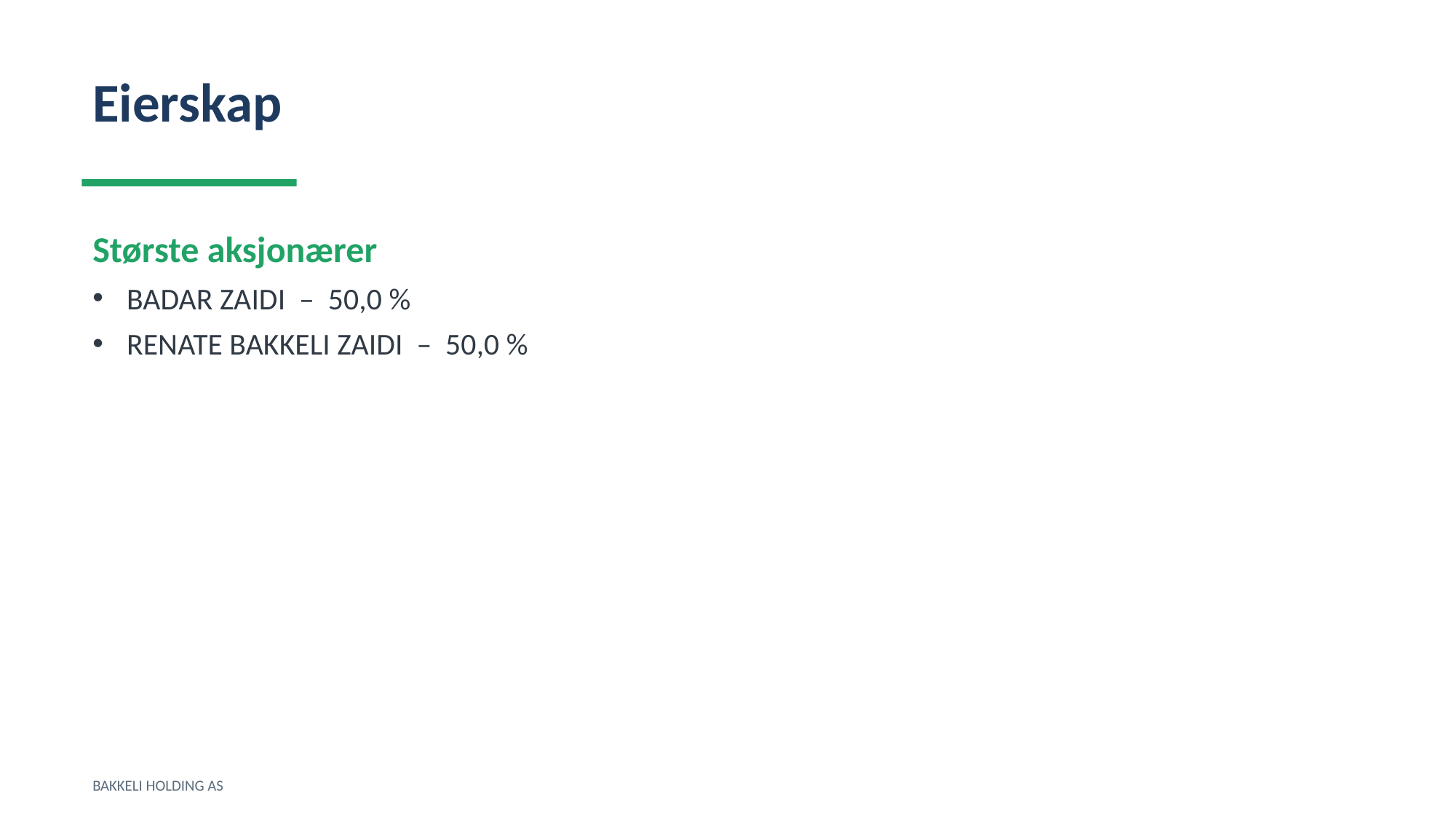

Eierskap

Største aksjonærer
BADAR ZAIDI  –  50,0 %
RENATE BAKKELI ZAIDI  –  50,0 %
BAKKELI HOLDING AS